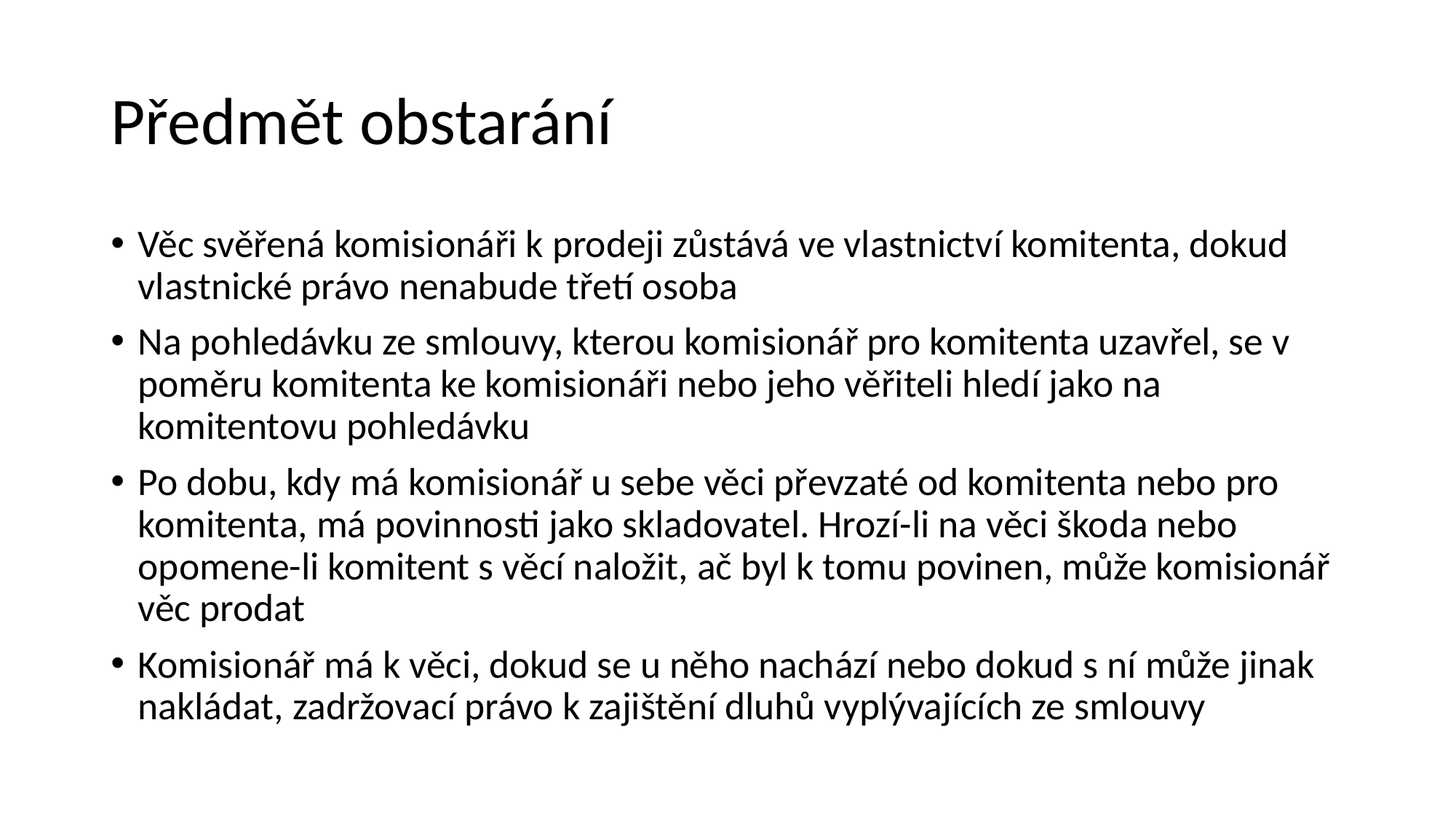

# Předmět obstarání
Věc svěřená komisionáři k prodeji zůstává ve vlastnictví komitenta, dokud vlastnické právo nenabude třetí osoba
Na pohledávku ze smlouvy, kterou komisionář pro komitenta uzavřel, se v poměru komitenta ke komisionáři nebo jeho věřiteli hledí jako na komitentovu pohledávku
Po dobu, kdy má komisionář u sebe věci převzaté od komitenta nebo pro komitenta, má povinnosti jako skladovatel. Hrozí-li na věci škoda nebo opomene-li komitent s věcí naložit, ač byl k tomu povinen, může komisionář věc prodat
Komisionář má k věci, dokud se u něho nachází nebo dokud s ní může jinak nakládat, zadržovací právo k zajištění dluhů vyplývajících ze smlouvy